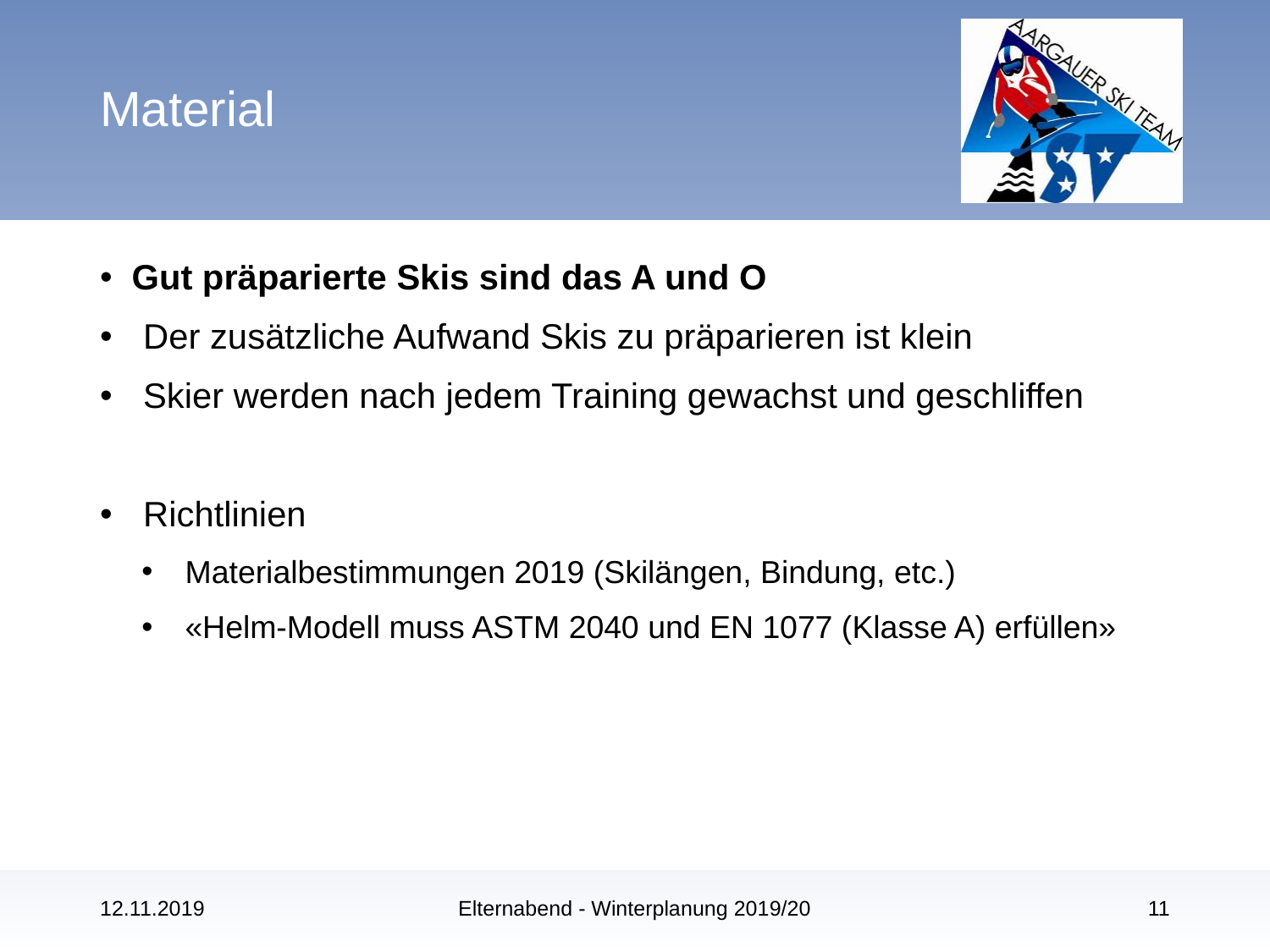

# Material
Gut präparierte Skis sind das A und O
Der zusätzliche Aufwand Skis zu präparieren ist klein
Skier werden nach jedem Training gewachst und geschliffen

Richtlinien
Materialbestimmungen 2019 (Skilängen, Bindung, etc.)
«Helm-Modell muss ASTM 2040 und EN 1077 (Klasse A) erfüllen»
12.11.2019
Elternabend - Winterplanung 2019/20
11